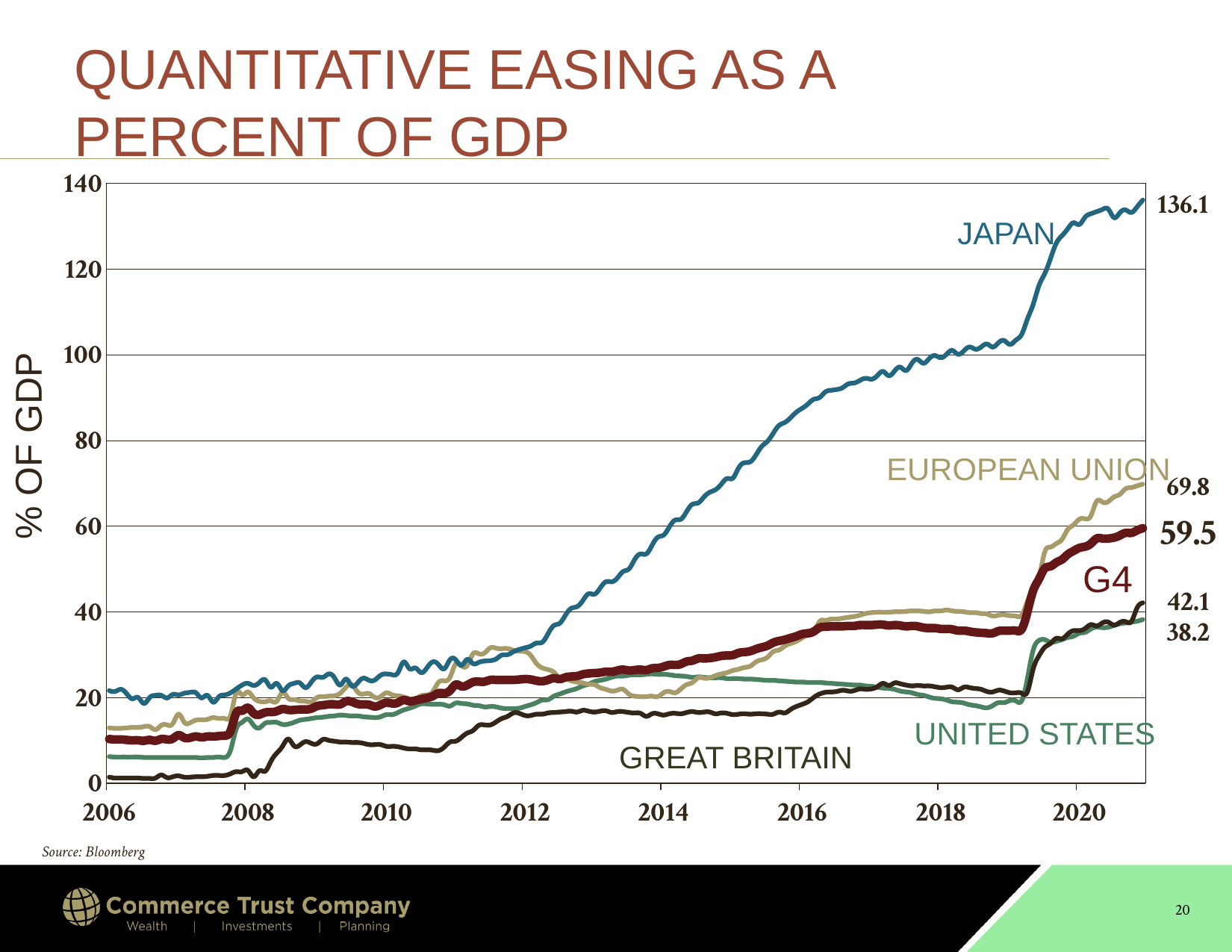

# QUANTITATIVE EASING AS A PERCENT OF GDP

### Chart

| Category | BSPGCPUS Index           | BSPGCPGB Index | BSPGCPEU Index | BSPGCPJP Index | BSPGCPG4 Index               |
|---|---|---|---|---|---|
| 39082 | 6.2 | 1.4 | 12.9 | 21.6 | 10.3 |
| 39113 | 6.1 | 1.2 | 12.8 | 21.4 | 10.2 |
| 39141 | 6.1 | 1.2 | 12.8 | 21.9 | 10.2 |
| 39172 | 6.1 | 1.2 | 12.9 | 20.9 | 10.1 |
| 39202 | 6.1 | 1.2 | 13.0 | 19.7 | 10.0 |
| 39233 | 6.1 | 1.2 | 13.0 | 20.0 | 10.0 |
| 39263 | 6.0 | 1.1 | 13.2 | 18.6 | 9.9 |
| 39294 | 6.0 | 1.1 | 13.2 | 20.0 | 10.1 |
| 39325 | 6.0 | 1.2 | 12.5 | 20.5 | 9.9 |
| 39355 | 6.0 | 1.9 | 13.5 | 20.5 | 10.3 |
| 39386 | 6.0 | 1.3 | 13.6 | 19.9 | 10.2 |
| 39416 | 6.0 | 1.5 | 13.9 | 20.7 | 10.4 |
| 39447 | 6.0 | 1.7 | 16.1 | 20.6 | 11.2 |
| 39478 | 6.0 | 1.4 | 14.2 | 21.0 | 10.6 |
| 39507 | 6.0 | 1.4 | 14.1 | 21.2 | 10.6 |
| 39538 | 6.0 | 1.5 | 14.7 | 21.1 | 10.9 |
| 39568 | 5.9 | 1.5 | 14.8 | 19.9 | 10.7 |
| 39599 | 6.0 | 1.6 | 14.9 | 20.5 | 10.9 |
| 39629 | 6.0 | 1.8 | 15.3 | 18.9 | 10.9 |
| 39660 | 6.1 | 1.8 | 15.1 | 20.2 | 11.0 |
| 39691 | 6.0 | 1.8 | 15.1 | 20.6 | 11.1 |
| 39721 | 7.7 | 2.2 | 15.8 | 21.1 | 12.2 |
| 39752 | 12.7 | 2.7 | 21.1 | 22.0 | 16.4 |
| 39782 | 14.2 | 2.7 | 20.6 | 22.9 | 16.9 |
| 39813 | 15.0 | 3.0 | 21.3 | 23.3 | 17.6 |
| 39844 | 13.5 | 1.5 | 19.9 | 22.8 | 16.3 |
| 39872 | 12.9 | 2.9 | 19.1 | 23.5 | 16.0 |
| 39903 | 14.0 | 2.8 | 19.0 | 24.1 | 16.5 |
| 39933 | 14.2 | 5.1 | 19.2 | 22.4 | 16.6 |
| 39964 | 14.2 | 7.0 | 19.1 | 23.3 | 16.8 |
| 39994 | 13.7 | 8.6 | 21.2 | 21.6 | 17.3 |
| 40025 | 13.8 | 10.3 | 19.8 | 22.7 | 17.1 |
| 40056 | 14.2 | 8.7 | 19.5 | 23.3 | 17.1 |
| 40086 | 14.7 | 8.9 | 19.2 | 23.4 | 17.2 |
| 40117 | 14.9 | 9.7 | 19.1 | 22.3 | 17.2 |
| 40147 | 15.1 | 9.3 | 19.0 | 23.6 | 17.4 |
| 40178 | 15.3 | 9.2 | 20.0 | 24.8 | 18.0 |
| 40209 | 15.4 | 10.2 | 20.2 | 24.7 | 18.2 |
| 40237 | 15.6 | 10.0 | 20.3 | 25.5 | 18.4 |
| 40268 | 15.7 | 9.8 | 20.4 | 24.6 | 18.4 |
| 40298 | 15.9 | 9.6 | 21.0 | 22.9 | 18.4 |
| 40329 | 15.8 | 9.6 | 22.4 | 24.3 | 19.1 |
| 40359 | 15.7 | 9.5 | 23.0 | 22.7 | 19.0 |
| 40390 | 15.7 | 9.5 | 21.3 | 23.4 | 18.5 |
| 40421 | 15.5 | 9.3 | 20.8 | 24.5 | 18.4 |
| 40451 | 15.4 | 9.0 | 20.9 | 24.0 | 18.3 |
| 40482 | 15.3 | 9.0 | 20.0 | 24.1 | 17.9 |
| 40512 | 15.5 | 9.0 | 20.2 | 25.2 | 18.3 |
| 40543 | 16.0 | 8.6 | 21.1 | 25.5 | 18.8 |
| 40574 | 16.0 | 8.6 | 20.6 | 25.3 | 18.6 |
| 40602 | 16.5 | 8.5 | 20.4 | 25.8 | 18.8 |
| 40633 | 17.1 | 8.2 | 20.1 | 28.3 | 19.4 |
| 40663 | 17.5 | 8.0 | 19.7 | 26.7 | 19.1 |
| 40694 | 18.0 | 8.0 | 19.7 | 26.9 | 19.3 |
| 40724 | 18.5 | 7.8 | 20.4 | 25.8 | 19.6 |
| 40755 | 18.5 | 7.8 | 20.6 | 26.9 | 19.9 |
| 40786 | 18.4 | 7.7 | 21.3 | 28.3 | 20.3 |
| 40816 | 18.4 | 7.6 | 23.5 | 27.7 | 21.0 |
| 40847 | 18.3 | 8.4 | 23.9 | 26.7 | 21.0 |
| 40877 | 18.0 | 9.6 | 24.7 | 28.8 | 21.6 |
| 40908 | 18.7 | 9.8 | 27.9 | 28.8 | 23.0 |
| 40939 | 18.6 | 10.7 | 27.4 | 27.5 | 22.6 |
| 40968 | 18.5 | 11.7 | 27.5 | 28.9 | 22.9 |
| 40999 | 18.2 | 12.3 | 30.2 | 27.9 | 23.6 |
| 41029 | 18.1 | 13.5 | 30.2 | 28.2 | 23.7 |
| 41060 | 17.8 | 13.6 | 30.4 | 28.5 | 23.7 |
| 41090 | 17.9 | 13.6 | 31.6 | 28.6 | 24.1 |
| 41121 | 17.8 | 14.3 | 31.5 | 29.0 | 24.1 |
| 41152 | 17.5 | 15.1 | 31.4 | 29.9 | 24.1 |
| 41182 | 17.4 | 15.6 | 31.4 | 30.0 | 24.1 |
| 41213 | 17.4 | 16.4 | 31.0 | 30.7 | 24.1 |
| 41243 | 17.5 | 16.3 | 30.8 | 31.2 | 24.2 |
| 41274 | 17.9 | 15.8 | 30.7 | 31.6 | 24.3 |
| 41305 | 18.3 | 15.8 | 29.8 | 32.0 | 24.2 |
| 41333 | 18.8 | 16.1 | 27.9 | 32.7 | 23.9 |
| 41364 | 19.4 | 16.1 | 26.9 | 32.9 | 23.8 |
| 41394 | 19.5 | 16.4 | 26.5 | 34.9 | 24.1 |
| 41425 | 20.3 | 16.5 | 25.9 | 36.8 | 24.5 |
| 41455 | 20.8 | 16.6 | 24.6 | 37.3 | 24.3 |
| 41486 | 21.3 | 16.7 | 24.3 | 39.2 | 24.7 |
| 41517 | 21.7 | 16.8 | 23.9 | 40.8 | 24.9 |
| 41547 | 22.1 | 16.6 | 23.6 | 41.2 | 25.0 |
| 41578 | 22.7 | 17.0 | 23.4 | 42.6 | 25.4 |
| 41608 | 23.1 | 16.8 | 23.1 | 44.2 | 25.6 |
| 41639 | 23.7 | 16.6 | 23.0 | 44.1 | 25.7 |
| 41670 | 24.0 | 16.8 | 22.3 | 45.5 | 25.8 |
| 41698 | 24.3 | 16.9 | 21.9 | 47.0 | 26.0 |
| 41729 | 24.7 | 16.5 | 21.5 | 47.0 | 26.0 |
| 41759 | 25.0 | 16.7 | 21.7 | 47.9 | 26.3 |
| 41790 | 25.0 | 16.7 | 21.9 | 49.4 | 26.5 |
| 41820 | 25.2 | 16.5 | 20.8 | 50.0 | 26.3 |
| 41851 | 25.3 | 16.4 | 20.3 | 52.2 | 26.4 |
| 41882 | 25.3 | 16.3 | 20.2 | 53.5 | 26.5 |
| 41912 | 25.4 | 15.6 | 20.2 | 53.5 | 26.4 |
| 41943 | 25.5 | 16.2 | 20.3 | 55.5 | 26.8 |
| 41973 | 25.4 | 16.2 | 20.2 | 57.4 | 26.9 |
| 42004 | 25.4 | 15.9 | 21.1 | 57.9 | 27.2 |
| 42035 | 25.3 | 16.2 | 21.4 | 59.8 | 27.6 |
| 42063 | 25.1 | 16.3 | 21.1 | 61.4 | 27.6 |
| 42094 | 25.0 | 16.2 | 22.0 | 61.6 | 27.8 |
| 42124 | 24.9 | 16.5 | 23.0 | 63.4 | 28.4 |
| 42155 | 24.7 | 16.7 | 23.5 | 65.1 | 28.6 |
| 42185 | 24.8 | 16.5 | 24.6 | 65.4 | 29.1 |
| 42216 | 24.7 | 16.6 | 24.5 | 66.8 | 29.1 |
| 42247 | 24.6 | 16.6 | 24.6 | 67.9 | 29.2 |
| 42277 | 24.6 | 16.2 | 25.1 | 68.5 | 29.4 |
| 42308 | 24.6 | 16.4 | 25.5 | 69.8 | 29.7 |
| 42338 | 24.4 | 16.3 | 25.8 | 71.1 | 29.8 |
| 42369 | 24.4 | 16.0 | 26.3 | 71.2 | 29.9 |
| 42400 | 24.4 | 16.1 | 26.6 | 73.6 | 30.4 |
| 42429 | 24.3 | 16.2 | 27.0 | 74.8 | 30.6 |
| 42460 | 24.3 | 16.1 | 27.3 | 75.0 | 30.8 |
| 42490 | 24.2 | 16.2 | 28.3 | 76.6 | 31.3 |
| 42521 | 24.1 | 16.2 | 28.8 | 78.6 | 31.7 |
| 42551 | 24.0 | 16.1 | 29.4 | 79.8 | 32.1 |
| 42582 | 24.0 | 16.1 | 30.7 | 81.7 | 32.8 |
| 42613 | 23.9 | 16.6 | 31.1 | 83.5 | 33.2 |
| 42643 | 23.8 | 16.4 | 32.0 | 84.2 | 33.5 |
| 42674 | 23.7 | 17.2 | 32.6 | 85.3 | 33.9 |
| 42704 | 23.6 | 17.9 | 33.1 | 86.6 | 34.3 |
| 42735 | 23.6 | 18.4 | 33.9 | 87.5 | 34.8 |
| 42766 | 23.5 | 19.0 | 34.5 | 88.5 | 35.0 |
| 42794 | 23.5 | 20.0 | 35.1 | 89.6 | 35.4 |
| 42825 | 23.5 | 20.8 | 37.7 | 90.0 | 36.3 |
| 42855 | 23.4 | 21.2 | 38.0 | 91.3 | 36.5 |
| 42886 | 23.3 | 21.3 | 38.3 | 91.7 | 36.6 |
| 42916 | 23.2 | 21.4 | 38.3 | 91.9 | 36.6 |
| 42947 | 23.1 | 21.7 | 38.5 | 92.3 | 36.6 |
| 42978 | 23.0 | 21.5 | 38.7 | 93.2 | 36.7 |
| 43008 | 22.9 | 21.6 | 38.9 | 93.4 | 36.7 |
| 43039 | 22.9 | 22.0 | 39.2 | 94.0 | 36.9 |
| 43069 | 22.7 | 21.9 | 39.6 | 94.5 | 36.9 |
| 43100 | 22.6 | 22.0 | 39.8 | 94.3 | 36.9 |
| 43131 | 22.4 | 22.5 | 39.9 | 95.1 | 37.0 |
| 43159 | 22.2 | 23.3 | 39.9 | 96.1 | 37.0 |
| 43190 | 22.1 | 22.8 | 39.9 | 95.1 | 36.8 |
| 43220 | 21.9 | 23.4 | 40.0 | 96.2 | 36.9 |
| 43251 | 21.5 | 23.2 | 40.0 | 97.1 | 36.8 |
| 43281 | 21.3 | 22.9 | 40.1 | 96.3 | 36.6 |
| 43312 | 21.1 | 22.7 | 40.2 | 98.0 | 36.7 |
| 43343 | 20.7 | 22.8 | 40.2 | 98.9 | 36.6 |
| 43373 | 20.5 | 22.7 | 40.1 | 98.0 | 36.3 |
| 43404 | 20.1 | 22.7 | 40.0 | 99.1 | 36.2 |
| 43434 | 19.8 | 22.5 | 40.2 | 99.8 | 36.2 |
| 43465 | 19.7 | 22.3 | 40.2 | 99.3 | 36.0 |
| 43496 | 19.4 | 22.4 | 40.4 | 100.1 | 36.0 |
| 43524 | 19.0 | 22.4 | 40.2 | 101.0 | 35.9 |
| 43555 | 18.9 | 21.8 | 40.1 | 100.1 | 35.6 |
| 43585 | 18.7 | 22.4 | 40.0 | 100.9 | 35.6 |
| 43616 | 18.3 | 22.3 | 39.8 | 101.8 | 35.4 |
| 43646 | 18.1 | 22.1 | 39.8 | 101.3 | 35.2 |
| 43677 | 17.8 | 21.9 | 39.6 | 101.8 | 35.1 |
| 43708 | 17.6 | 21.4 | 39.5 | 102.5 | 35.0 |
| 43738 | 18.1 | 21.3 | 39.0 | 101.8 | 35.0 |
| 43769 | 18.8 | 21.7 | 39.2 | 102.8 | 35.5 |
| 43799 | 18.8 | 21.5 | 39.3 | 103.3 | 35.6 |
| 43830 | 19.3 | 21.1 | 39.1 | 102.4 | 35.6 |
| 43861 | 19.2 | 21.1 | 39.0 | 103.4 | 35.6 |
| 43890 | 19.2 | 21.0 | 39.2 | 104.7 | 35.9 |
| 43921 | 24.3 | 21.3 | 42.4 | 108.3 | 39.9 |
| 43951 | 31.0 | 26.6 | 45.2 | 111.7 | 44.9 |
| 43982 | 33.3 | 29.7 | 47.8 | 116.1 | 47.6 |
| 44012 | 33.5 | 31.7 | 53.9 | 118.9 | 50.1 |
| 44043 | 32.9 | 32.6 | 55.1 | 122.4 | 50.6 |
| 44074 | 33.1 | 33.8 | 55.9 | 126.0 | 51.5 |
| 44104 | 33.5 | 33.7 | 56.9 | 127.8 | 52.2 |
| 44135 | 34.0 | 34.8 | 59.2 | 129.4 | 53.4 |
| 44165 | 34.3 | 35.6 | 60.3 | 130.8 | 54.2 |
| 44196 | 35.0 | 35.6 | 61.6 | 130.4 | 54.9 |
| 44227 | 35.2 | 36.1 | 61.7 | 132.1 | 55.2 |
| 44255 | 36.0 | 37.0 | 62.4 | 132.9 | 55.9 |
| 44286 | 36.4 | 36.7 | 65.8 | 133.4 | 57.1 |
| 44316 | 36.3 | 37.4 | 65.6 | 133.9 | 57.1 |
| 44347 | 36.4 | 37.6 | 65.7 | 134.0 | 57.1 |
| 44377 | 36.8 | 36.9 | 66.8 | 132.0 | 57.3 |
| 44408 | 37.2 | 37.5 | 67.4 | 133.1 | 57.8 |
| 44439 | 37.4 | 37.7 | 68.7 | 133.8 | 58.4 |
| 44469 | 37.6 | 37.7 | 69.0 | 133.2 | 58.4 |
| 44500 | 37.8 | 40.9 | 69.4 | 134.5 | 59.0 |
| 44530 | 38.2 | 42.1 | 69.8 | 136.1 | 59.5 |
136.1
JAPAN
% OF GDP
EUROPEAN UNION
69.8
59.5
G4
42.1
38.2
UNITED STATES
GREAT BRITAIN
Source: Bloomberg
20